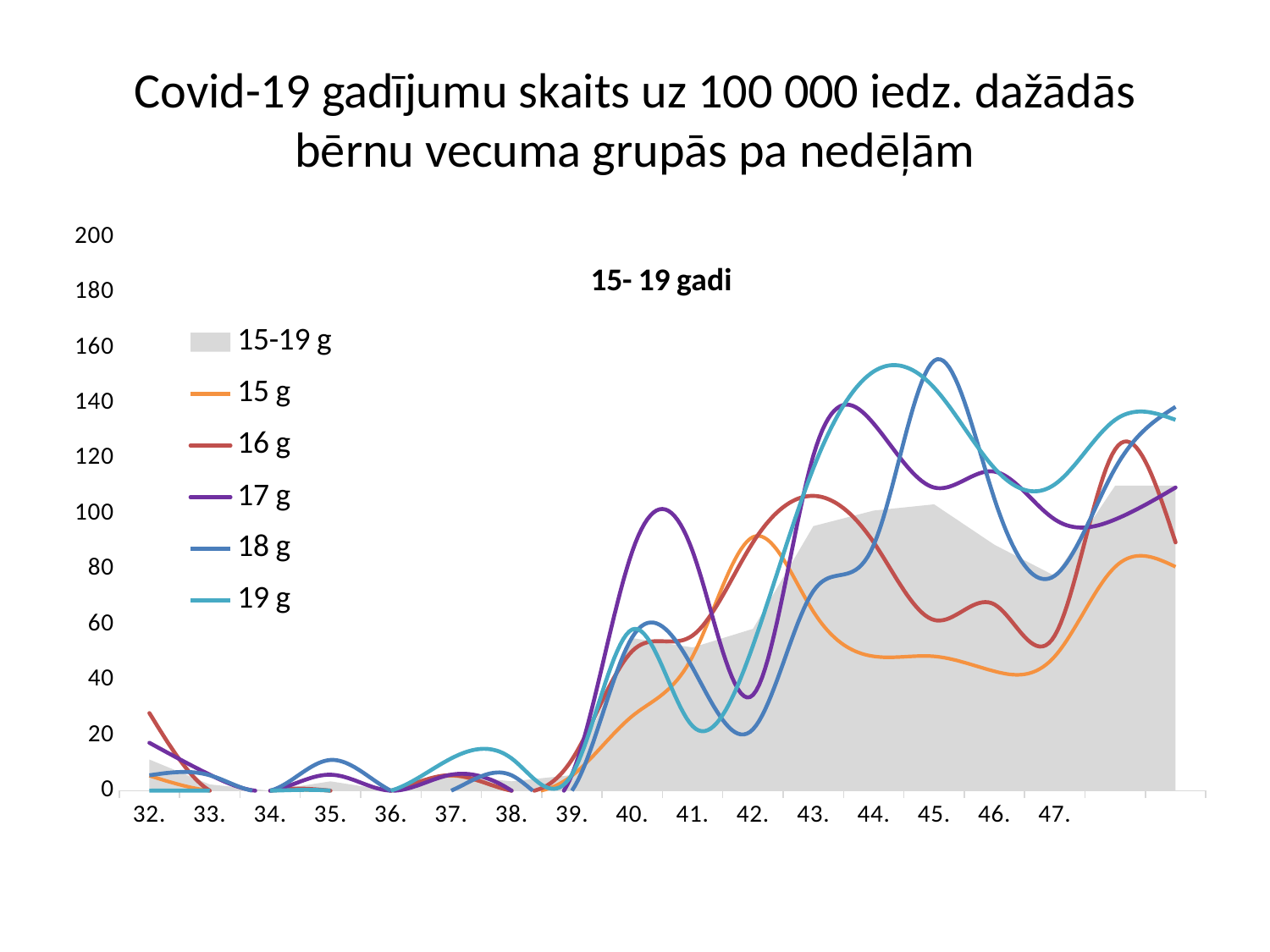

# Covid-19 gadījumu skaits uz 100 000 iedz. dažādās bērnu vecuma grupās pa nedēļām

### Chart: 15- 19 gadi

| Category | 15-19 g | 15 g | 16 g | 17 g | 18 g | 19 g |
|---|---|---|---|---|---|---|
| 32. | 11.245178629662531 | 5.391416864351952 | 28.030048211682924 | 17.294056609211967 | 5.547234703500305 | 0.0 |
| 33. | 2.2490357259325067 | 0.0 | 0.0 | 5.764685536403989 | 5.547234703500305 | 0.0 |
| 34. | 0.0 | 0.0 | 0.0 | 0.0 | 0.0 | 0.0 |
| 35. | 3.37355358889876 | 0.0 | 0.0 | 5.764685536403989 | 11.09446940700061 | 0.0 |
| 36. | 0.0 | 0.0 | 0.0 | 0.0 | 0.0 | 0.0 |
| 37. | 5.622589314831266 | 5.391416864351952 | 5.606009642336585 | 5.764685536403989 | 0.0 | 11.650259218267607 |
| 38. | 3.37355358889876 | 0.0 | 0.0 | 0.0 | 5.547234703500305 | 11.650259218267607 |
| 39. | 5.622589314831266 | 5.391416864351952 | 11.21201928467317 | 5.764685536403989 | 0.0 | 5.825129609133803 |
| 40. | 55.10137528534641 | 26.95708432175976 | 50.45408678102926 | 86.47028304605983 | 55.472347035003054 | 58.251296091338034 |
| 41. | 51.72782169644765 | 48.522751779167564 | 56.06009642336585 | 86.47028304605983 | 44.37787762800244 | 23.300518436535214 |
| 42. | 58.474928874245165 | 91.65408669398317 | 89.69615427738536 | 34.588113218423935 | 22.18893881400122 | 52.42616648220423 |
| 43. | 95.58401835213152 | 64.69700237222342 | 106.5141832043951 | 121.05839626448376 | 72.11405114550396 | 116.50259218267607 |
| 44. | 101.2066076669628 | 48.522751779167564 | 89.69615427738536 | 132.58776733729175 | 88.75575525600487 | 151.45336983747887 |
| 45. | 103.4556433928953 | 48.522751779167564 | 61.66610606570244 | 109.52902519167579 | 155.32257169800855 | 145.62824022834508 |
| 46. | 88.836911174334 | 43.13133491481562 | 67.27211570803902 | 115.29371072807979 | 105.3974593665058 | 116.50259218267607 |
| 47. | 77.59173254467147 | 48.522751779167564 | 56.06009642336585 | 97.99965411886782 | 77.66128584900427 | 110.67746257354227 |